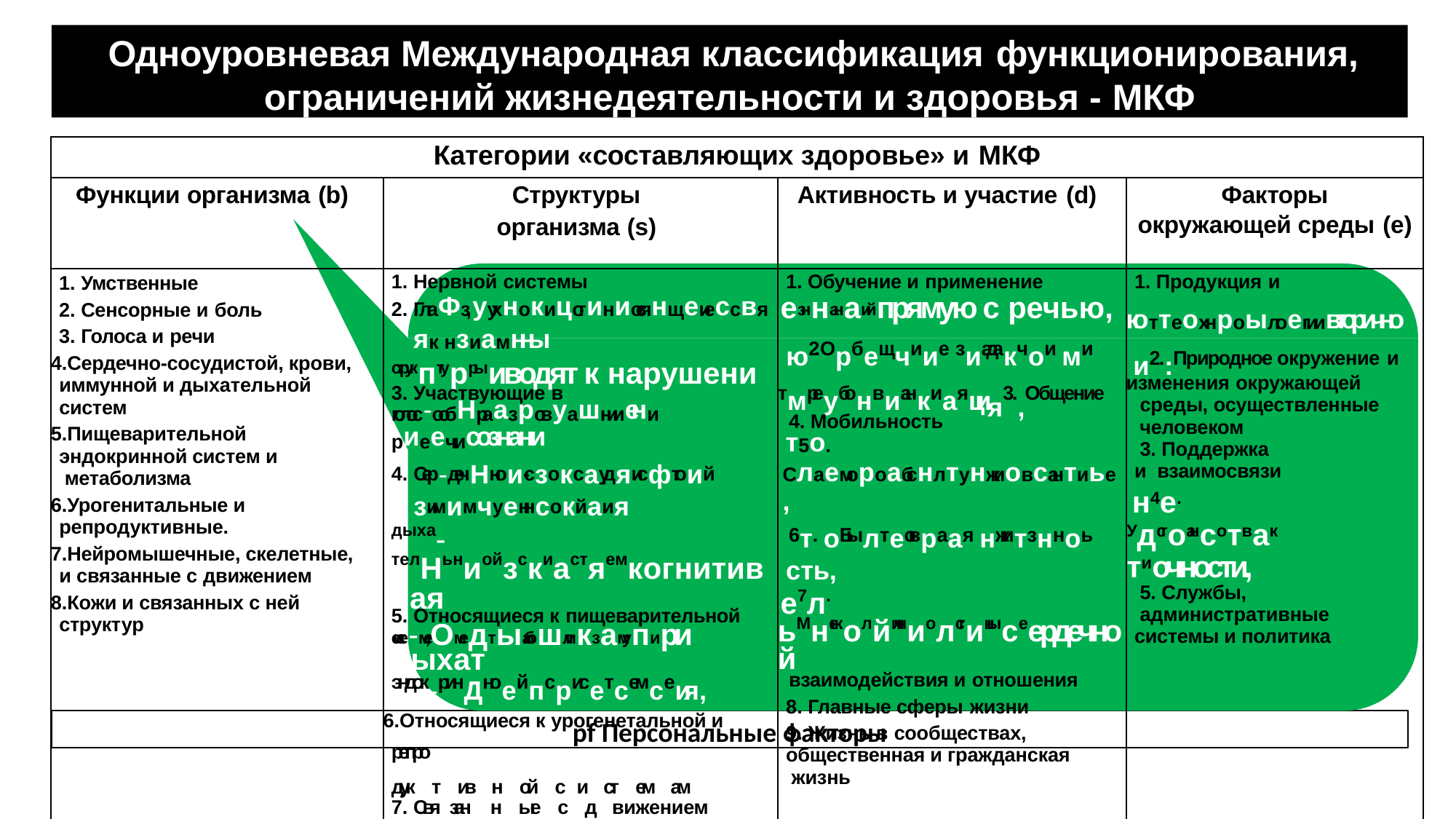

Одноуровневая Международная классификация функционирования,
ограничений жизнедеятельности и здоровья - МКФ
| Категории «составляющих здоровье» и МКФ |  |  |  |
| --- | --- | --- | --- |
| Функции организма (b) | Структуры организма (s) | Активность и участие (d) | Факторы окружающей среды (e) |
| Умственные Сенсорные и боль Голоса и речи Сердечно-сосудистой, крови, иммунной и дыхательной систем Пищеварительной эндокринной систем и метаболизма Урогенитальные и репродуктивные. Нейромышечные, скелетные, и связанные с движением Кожи и связанных с ней структур | Нервной системы ГлаФз, уухнокицотиниосянщеиессвя як нзиамнны струкптуррыиводят к нарушени Участвующие в голос-ообНраазровуашнииени риеечисознани Сер-дечНнои-сзоксаудяисфтоий зимимчуеннсокйаия дыха-телНьниойзскиастяемкогнитивная Относящиеся к пищеварительной систе-ме,Омедтыабошликзамупири дыхат эндок-ринДноейпсрисетсемсеия, Относящиеся к урогенетальной и репро-дукТтривенвойосгиастиемсамтрах, Свя-занБноыелсьд, вижением Кож-а иИотзнжосоящгаие.ся к ней структуры | 1. Обучение и применение езннанаийпрямую с речью, ю2. Орбещчиие зиадакчои ми тмреубонвианкиаяци я3.,Общение 4. Мобильность т5о. Слаемороабснлтунжиовсантиье, 6т. оБылтеовраая нжитзнноь сть, е7л. ьМнежолйичниолстинысеердечной взаимодействия и отношения Главные сферы жизни Жизнь в сообществах, общественная и гражданская жизнь | 1. Продукция и коттеохнроылоегиивторично и2.:Природное окружение и изменения окружающей среды, осуществленные человеком 3. Поддержка и взаимосвязи н4е. Удстоансотвактиочности, 5. Службы, административные системы и политика |

pf Персональные факторы